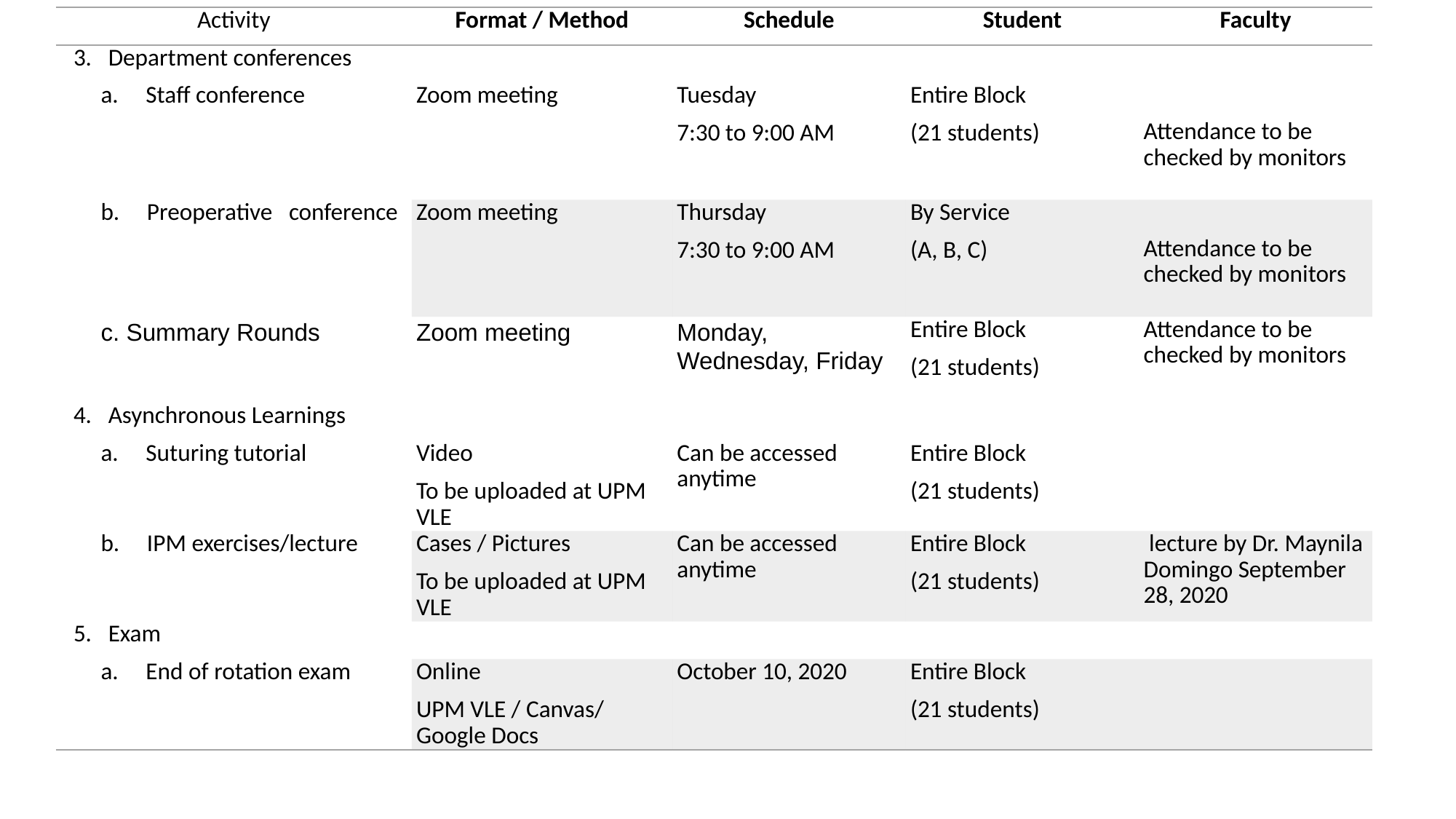

| Activity | Format / Method | Schedule | Student | Faculty |
| --- | --- | --- | --- | --- |
| 3.   Department conferences |  |  |  |  |
| a.     Staff conference | Zoom meeting | Tuesday 7:30 to 9:00 AM | Entire Block (21 students) | Attendance to be checked by monitors |
| b.     Preoperative conference | Zoom meeting | Thursday 7:30 to 9:00 AM | By Service (A, B, C) | Attendance to be checked by monitors |
| c. Summary Rounds | Zoom meeting | Monday, Wednesday, Friday | Entire Block (21 students) | Attendance to be checked by monitors |
| 4.   Asynchronous Learnings |  |  |  |  |
| a.     Suturing tutorial | Video To be uploaded at UPM VLE | Can be accessed anytime | Entire Block (21 students) |  |
| b.     IPM exercises/lecture | Cases / Pictures To be uploaded at UPM VLE | Can be accessed anytime | Entire Block (21 students) | lecture by Dr. Maynila Domingo September 28, 2020 |
| 5.   Exam |  |  |  |  |
| a.     End of rotation exam | Online UPM VLE / Canvas/ Google Docs | October 10, 2020 | Entire Block (21 students) |  |